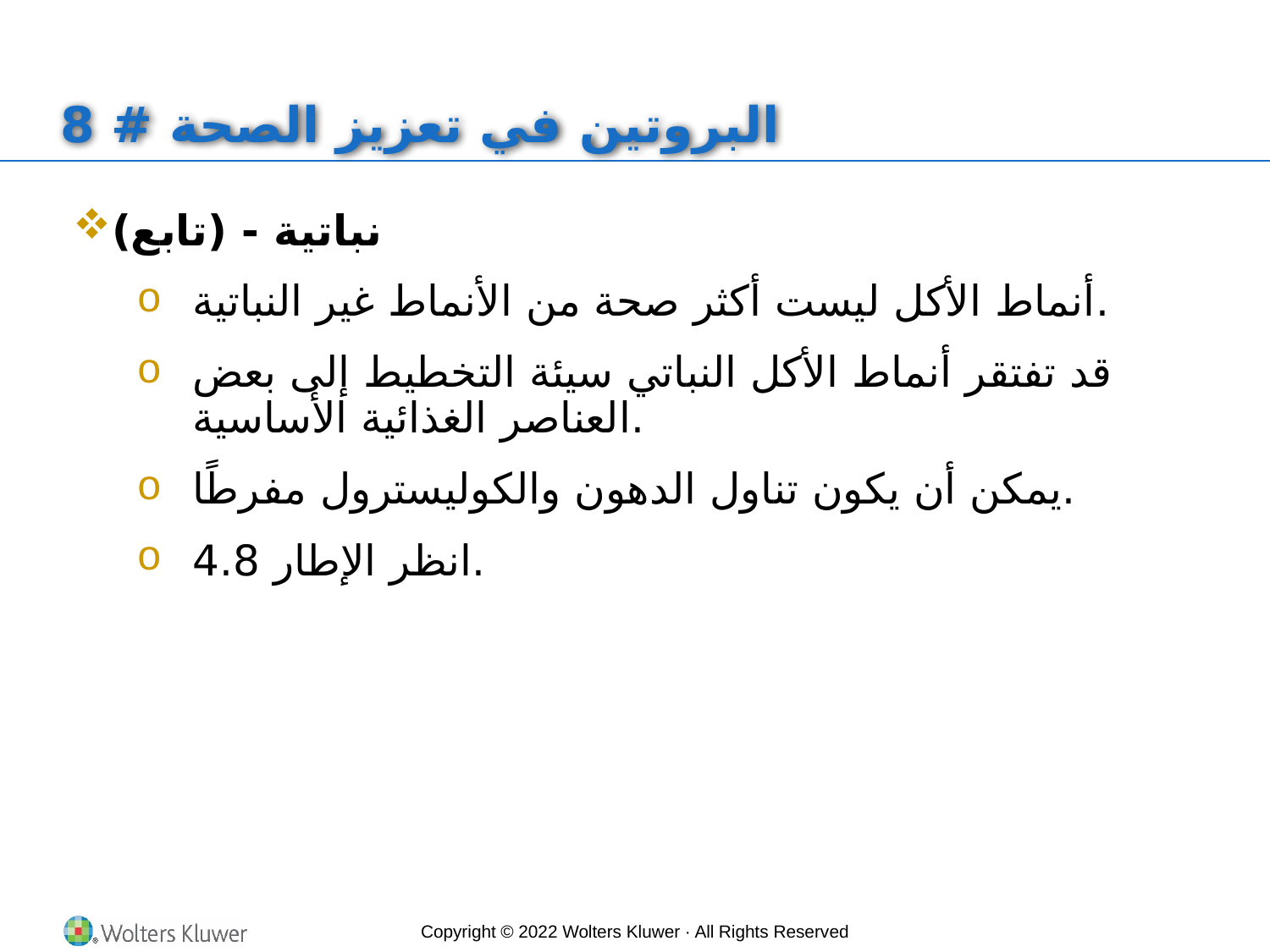

# البروتين في تعزيز الصحة # 8
نباتية - (تابع)
أنماط الأكل ليست أكثر صحة من الأنماط غير النباتية.
قد تفتقر أنماط الأكل النباتي سيئة التخطيط إلى بعض العناصر الغذائية الأساسية.
يمكن أن يكون تناول الدهون والكوليسترول مفرطًا.
انظر الإطار 4.8.